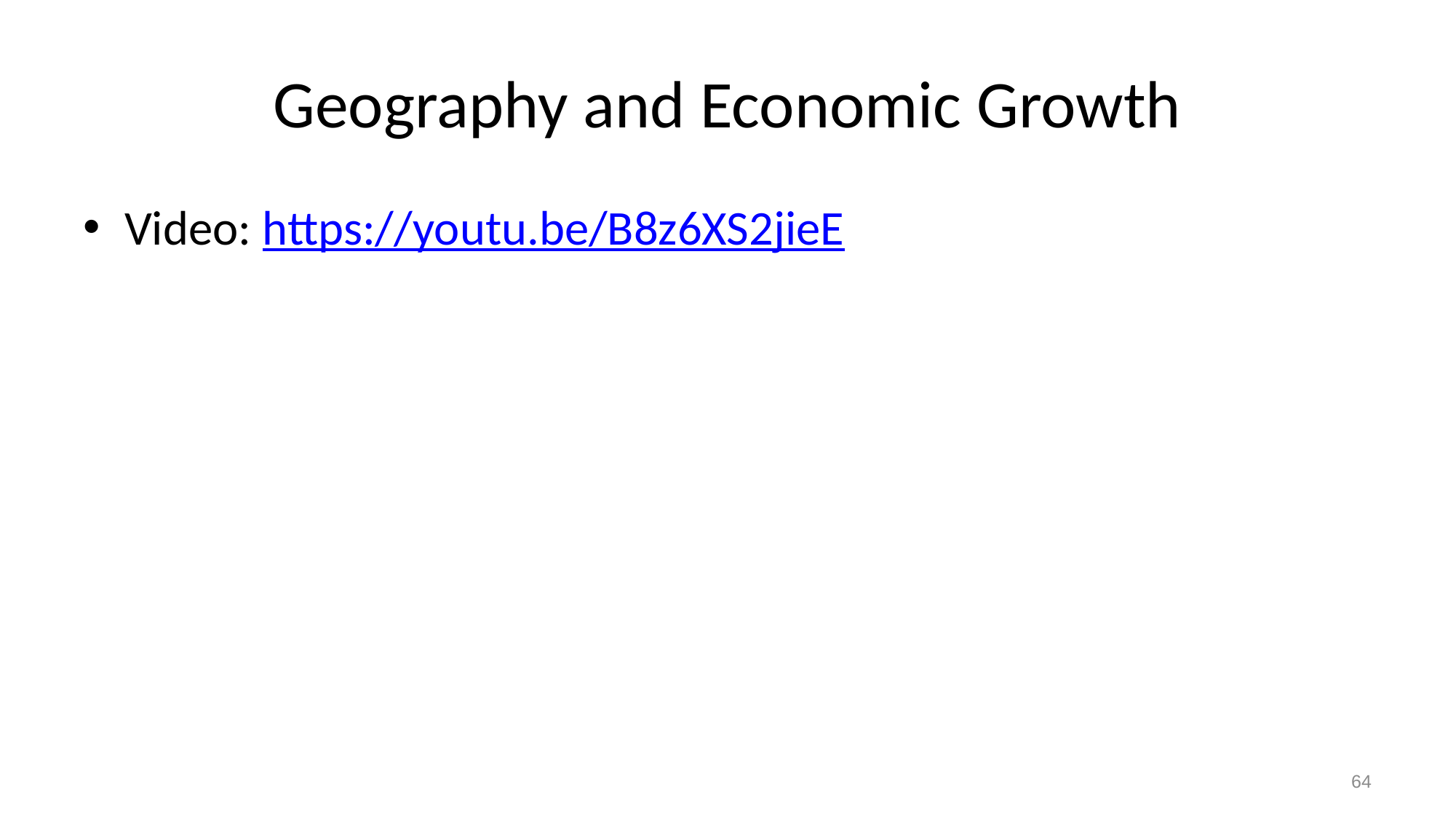

# Geography and Economic Growth
Video: https://youtu.be/B8z6XS2jieE

64